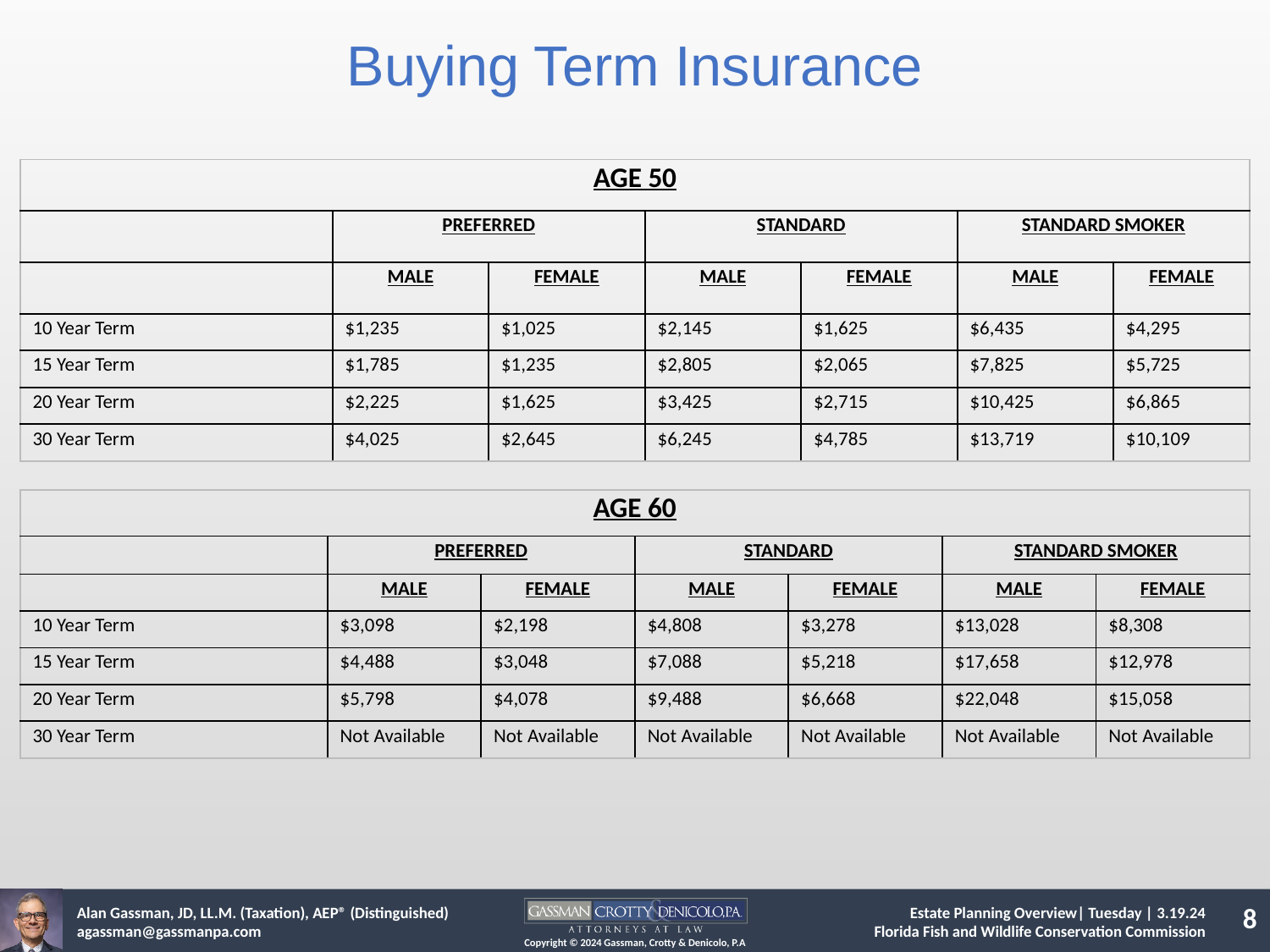

Buying Term Insurance
| AGE 50 |  |  |  |  |  |  |
| --- | --- | --- | --- | --- | --- | --- |
|  | PREFERRED |  | STANDARD |  | STANDARD SMOKER |  |
|  | MALE | FEMALE | MALE | FEMALE | MALE | FEMALE |
| 10 Year Term | $1,235 | $1,025 | $2,145 | $1,625 | $6,435 | $4,295 |
| 15 Year Term | $1,785 | $1,235 | $2,805 | $2,065 | $7,825 | $5,725 |
| 20 Year Term | $2,225 | $1,625 | $3,425 | $2,715 | $10,425 | $6,865 |
| 30 Year Term | $4,025 | $2,645 | $6,245 | $4,785 | $13,719 | $10,109 |
| AGE 60 |  |  |  |  |  |  |
| --- | --- | --- | --- | --- | --- | --- |
|  | PREFERRED |  | STANDARD |  | STANDARD SMOKER |  |
|  | MALE | FEMALE | MALE | FEMALE | MALE | FEMALE |
| 10 Year Term | $3,098 | $2,198 | $4,808 | $3,278 | $13,028 | $8,308 |
| 15 Year Term | $4,488 | $3,048 | $7,088 | $5,218 | $17,658 | $12,978 |
| 20 Year Term | $5,798 | $4,078 | $9,488 | $6,668 | $22,048 | $15,058 |
| 30 Year Term | Not Available | Not Available | Not Available | Not Available | Not Available | Not Available |